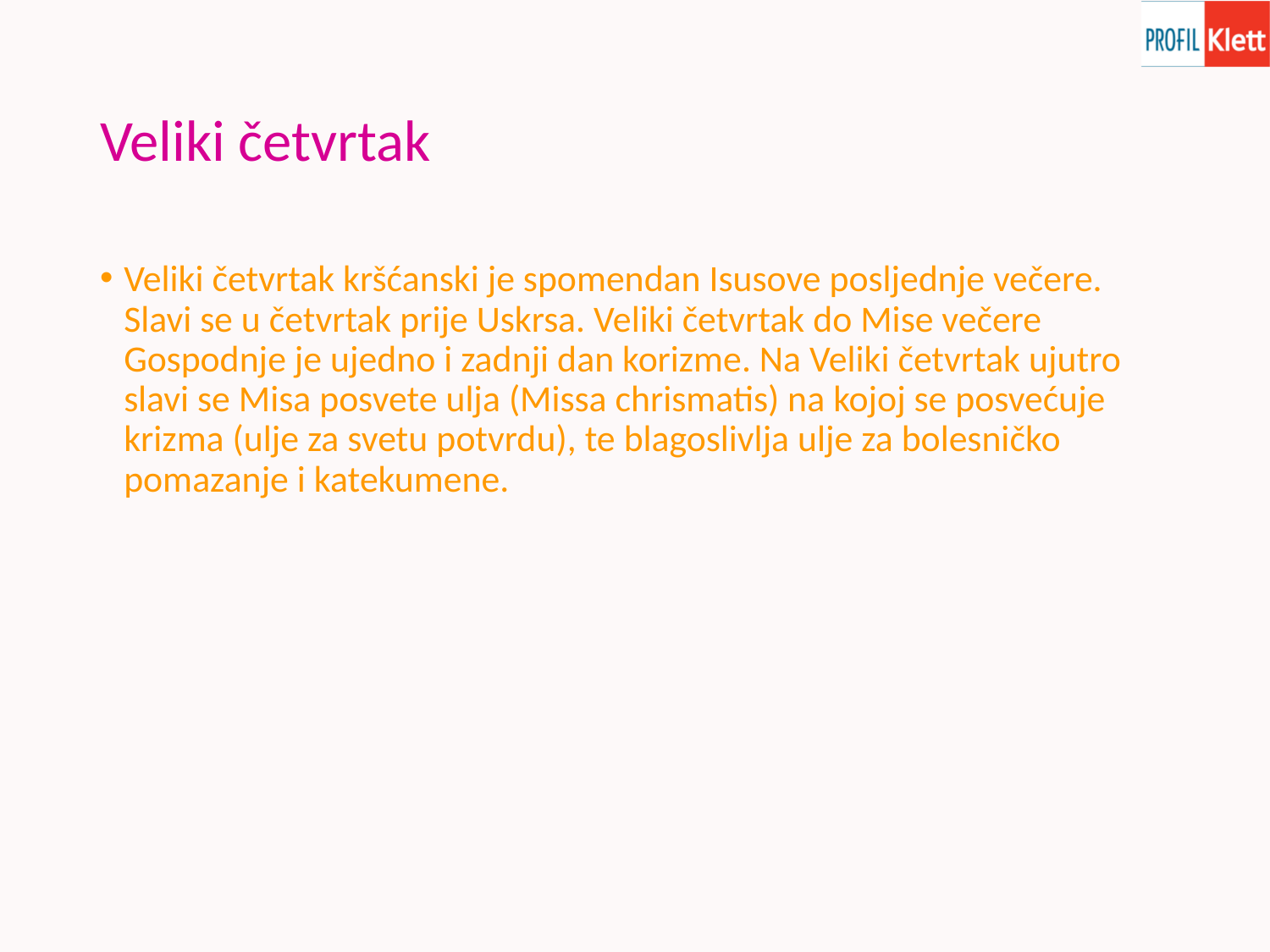

# Veliki četvrtak
Veliki četvrtak kršćanski je spomendan Isusove posljednje večere. Slavi se u četvrtak prije Uskrsa. Veliki četvrtak do Mise večere Gospodnje je ujedno i zadnji dan korizme. Na Veliki četvrtak ujutro slavi se Misa posvete ulja (Missa chrismatis) na kojoj se posvećuje krizma (ulje za svetu potvrdu), te blagoslivlja ulje za bolesničko pomazanje i katekumene.